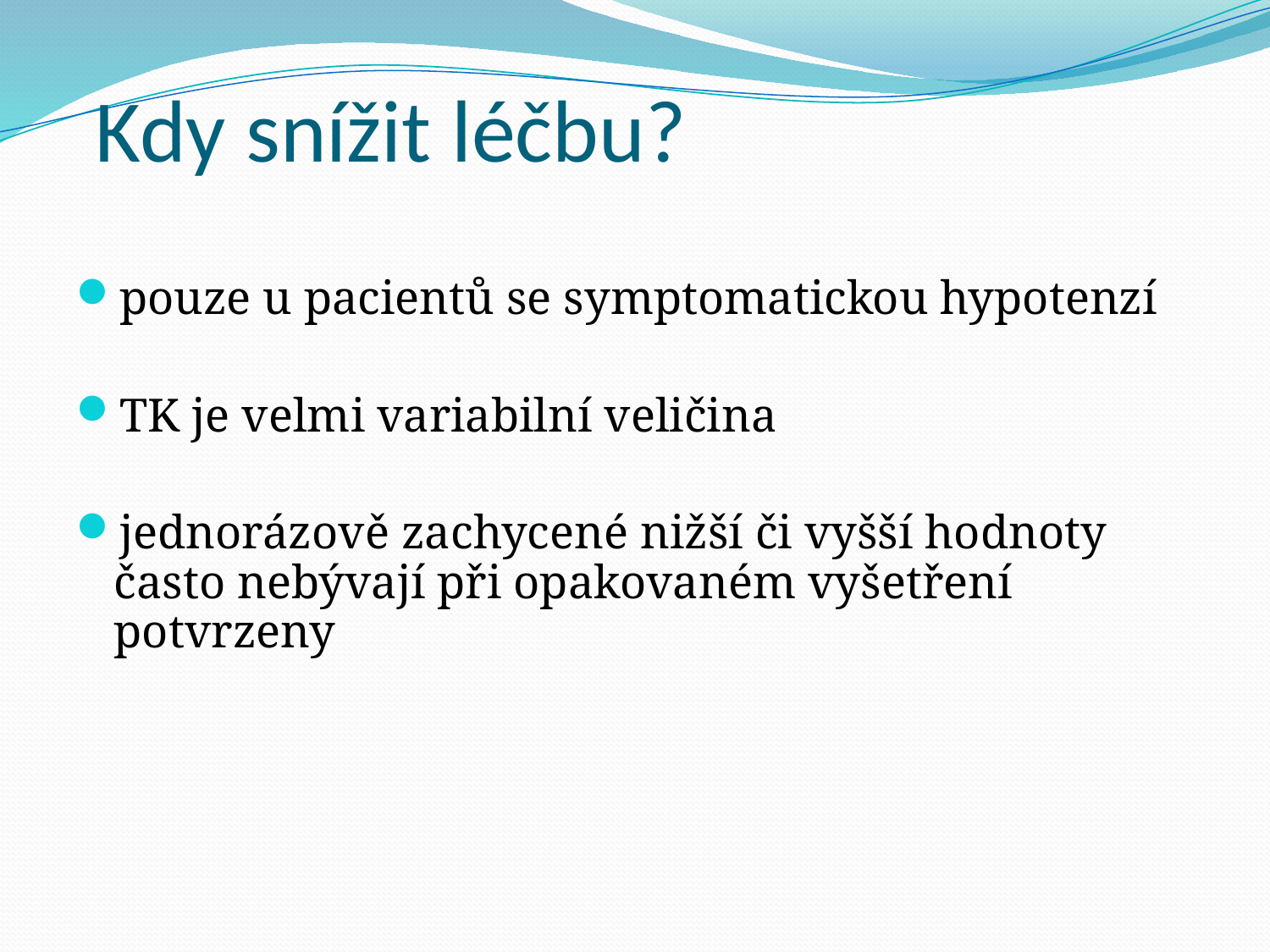

# Kdy snížit léčbu?
pouze u pacientů se symptomatickou hypotenzí

TK je velmi variabilní veličina

jednorázově zachycené nižší či vyšší hodnoty často nebývají při opakovaném vyšetření potvrzeny